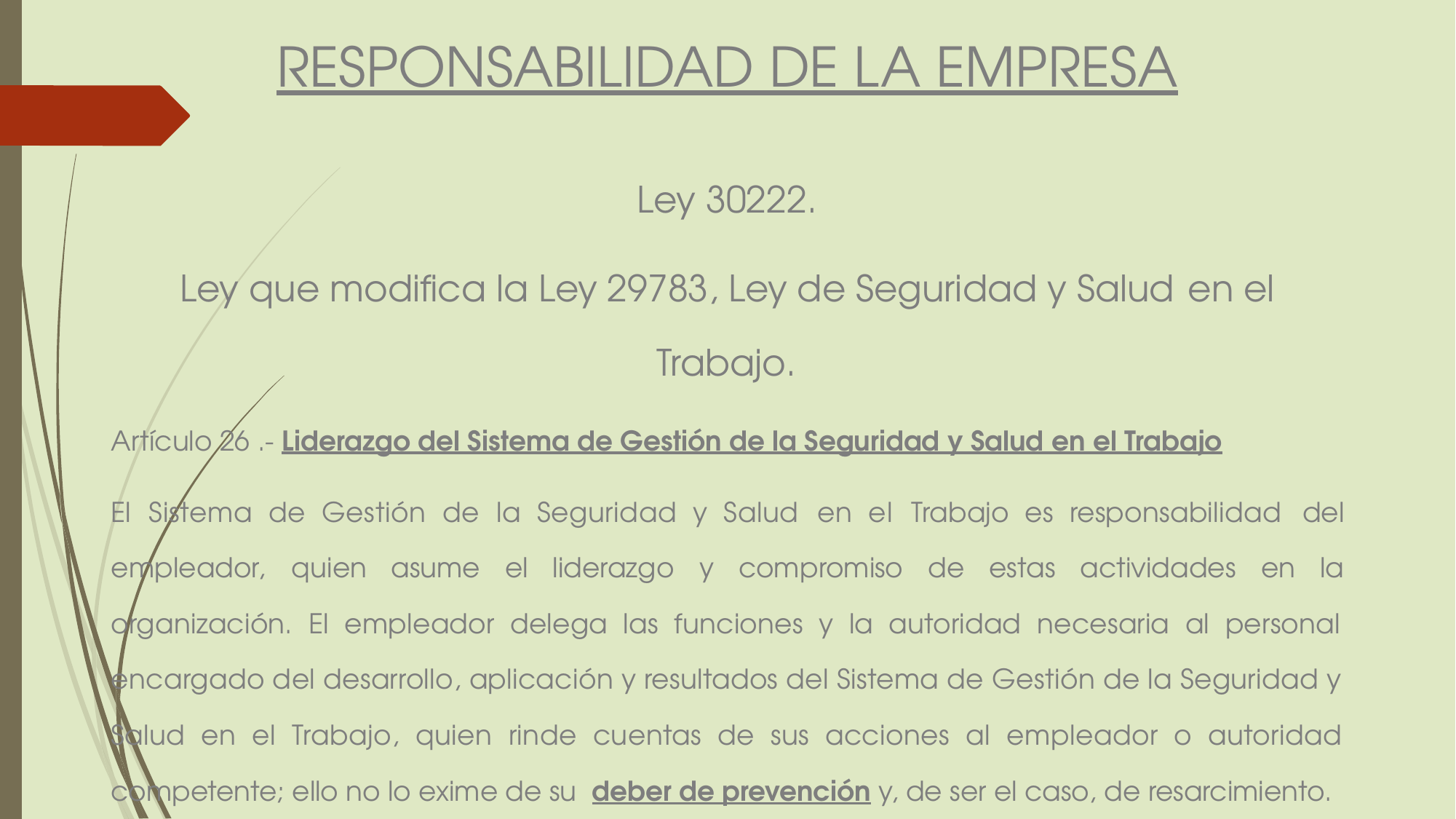

RESPONSABILIDAD DE LA EMPRESA

Ley 30222.
Ley que modifica la Ley 29783, Ley de Seguridad y Salud
en el

Trabajo.

Artículo 26 .- Liderazgo del Sistema de Gestión de la Seguridad y Salud en el Trabajo

El
Sistema  de  Gestión  de  la  Seguridad  y  Salud
en  el
Trabajo  es  responsabilidad
del

empleador,
quien
asume   el
liderazgo
y
compromiso
de
estas
actividades
en
la
organización.  El  empleador  delega  las  funciones  y  la  autoridad  necesaria  al  personal

encargado del desarrollo, aplicación y resultados del Sistema de Gestión de la Seguridad y

Salud  en  el  Trabajo,  quien  rinde  cuentas  de  sus  acciones  al  empleador  o  autoridad

competente; ello no lo exime de su  deber de prevención y, de ser el caso, de resarcimiento.